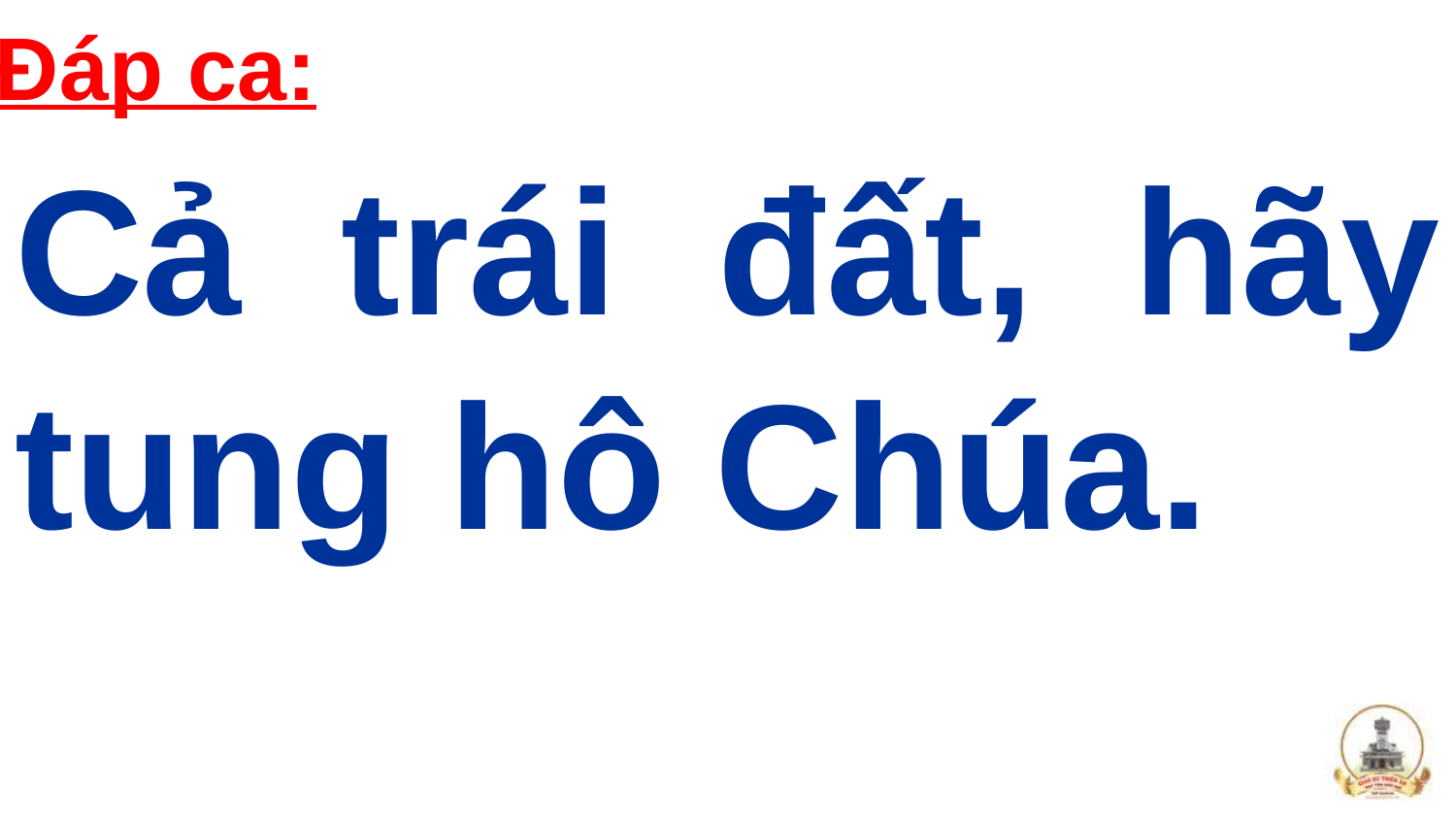

Đáp ca:
Cả trái đất, hãy tung hô Chúa.